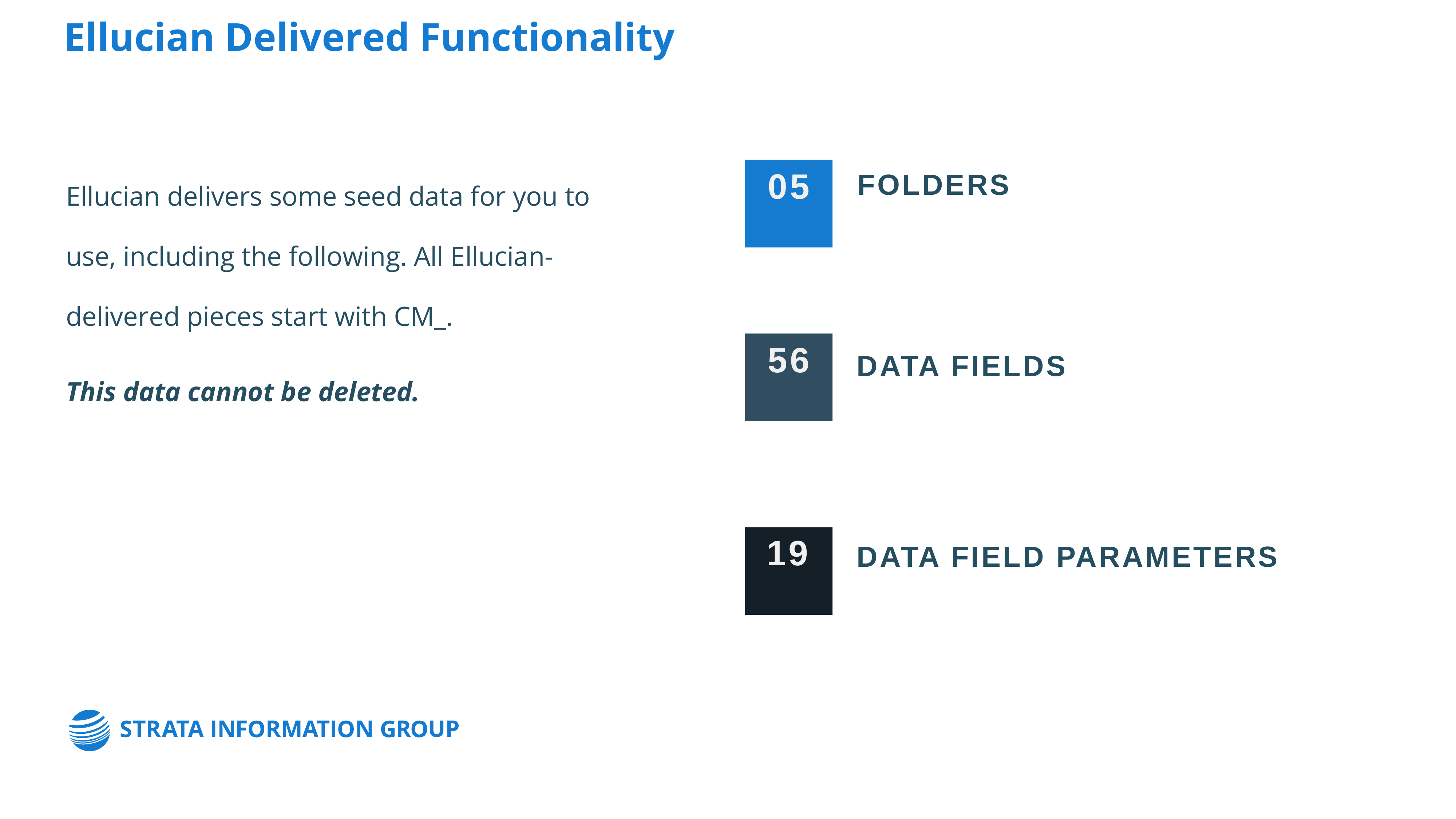

Ellucian Delivered Functionality

05
FOLDERS
Ellucian delivers some seed data for you to use, including the following. All Ellucian-delivered pieces start with CM_.
This data cannot be deleted.

56
DATA Fields
DATA FIELD PARAMETERS

19